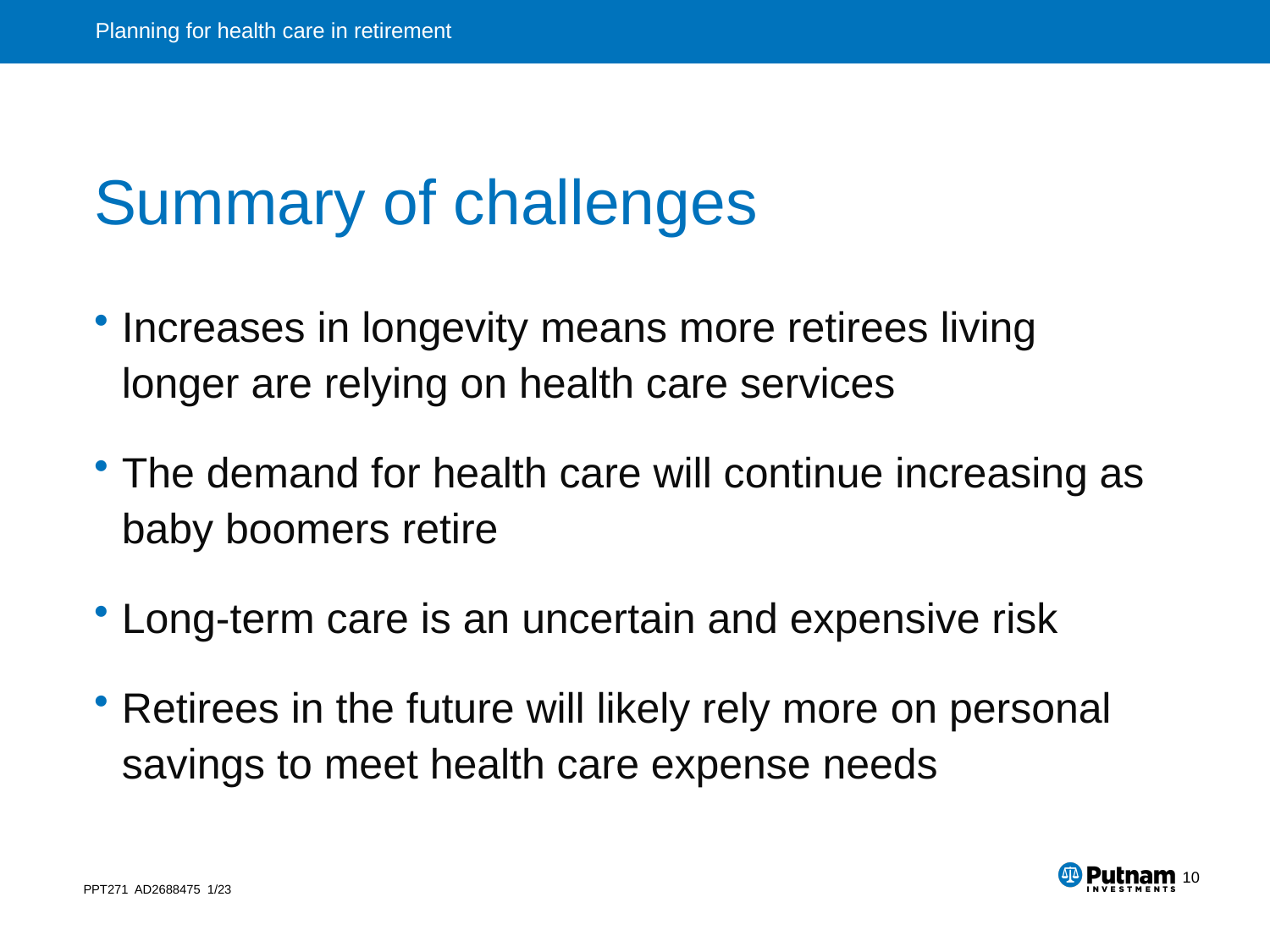

# Summary of challenges
Increases in longevity means more retirees living longer are relying on health care services
The demand for health care will continue increasing as baby boomers retire
Long-term care is an uncertain and expensive risk
Retirees in the future will likely rely more on personal savings to meet health care expense needs